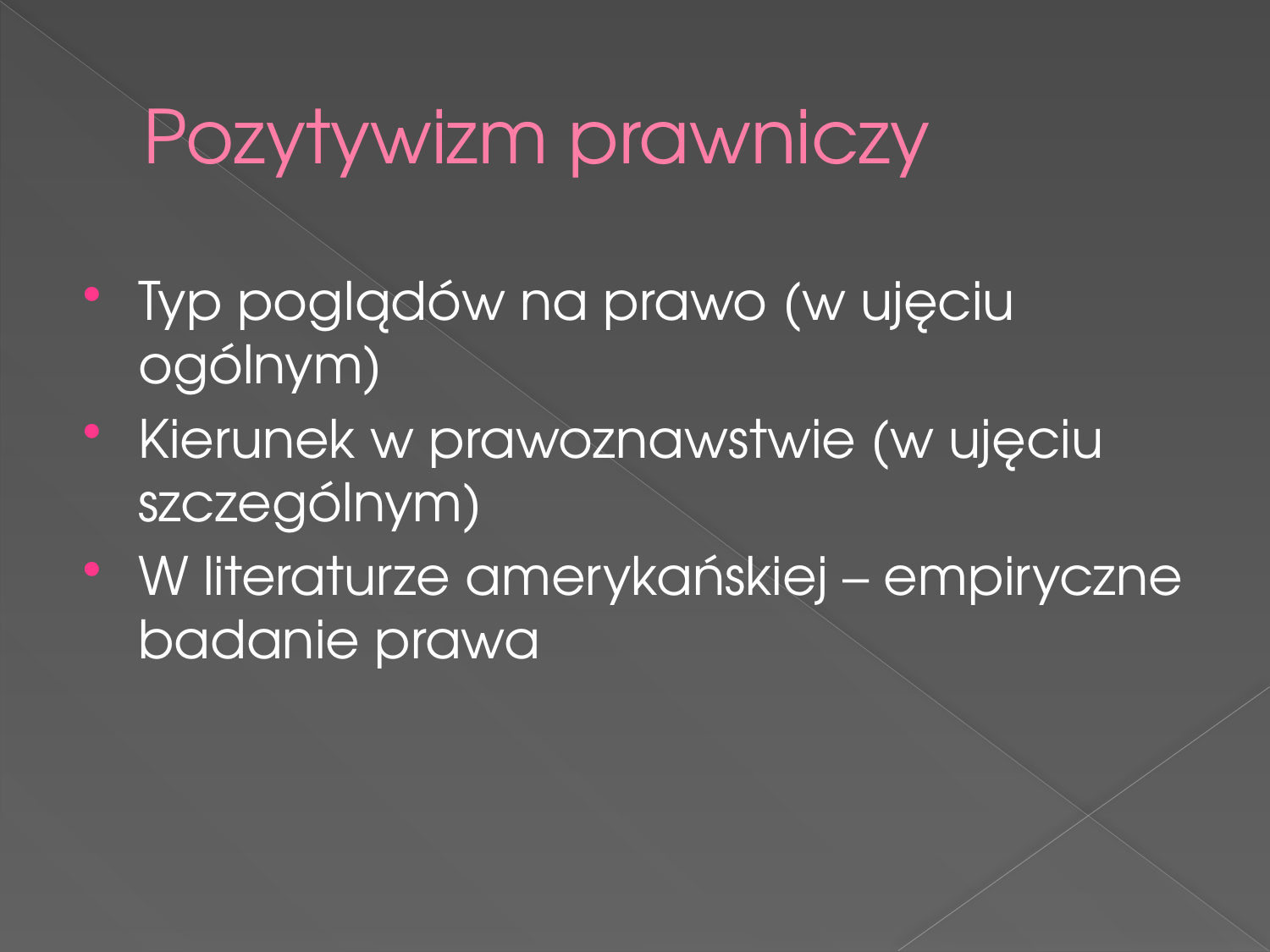

# Pozytywizm prawniczy
Typ poglądów na prawo (w ujęciu ogólnym)
Kierunek w prawoznawstwie (w ujęciu szczególnym)
W literaturze amerykańskiej – empiryczne badanie prawa